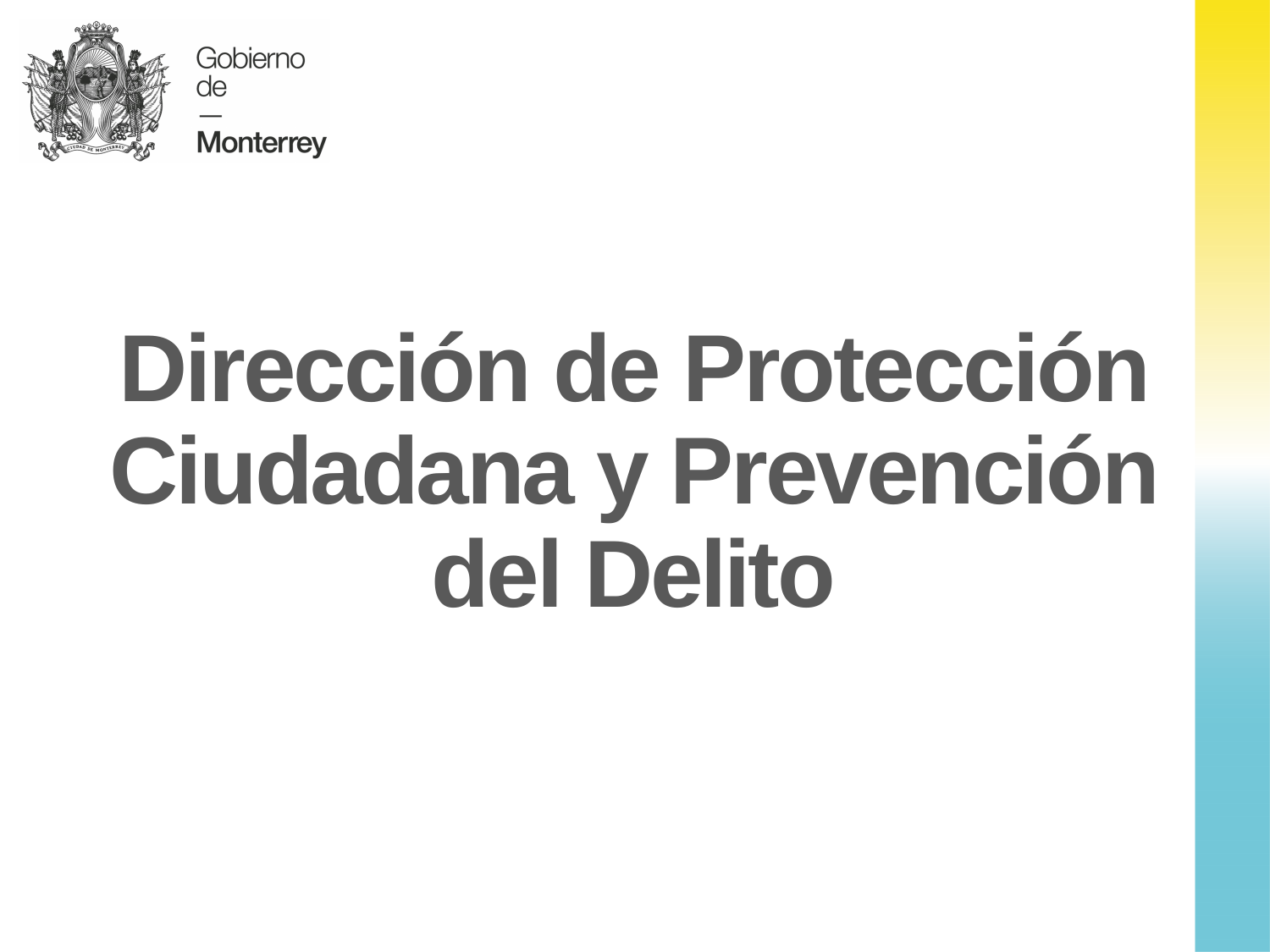

Dirección de Protección Ciudadana y Prevención del Delito